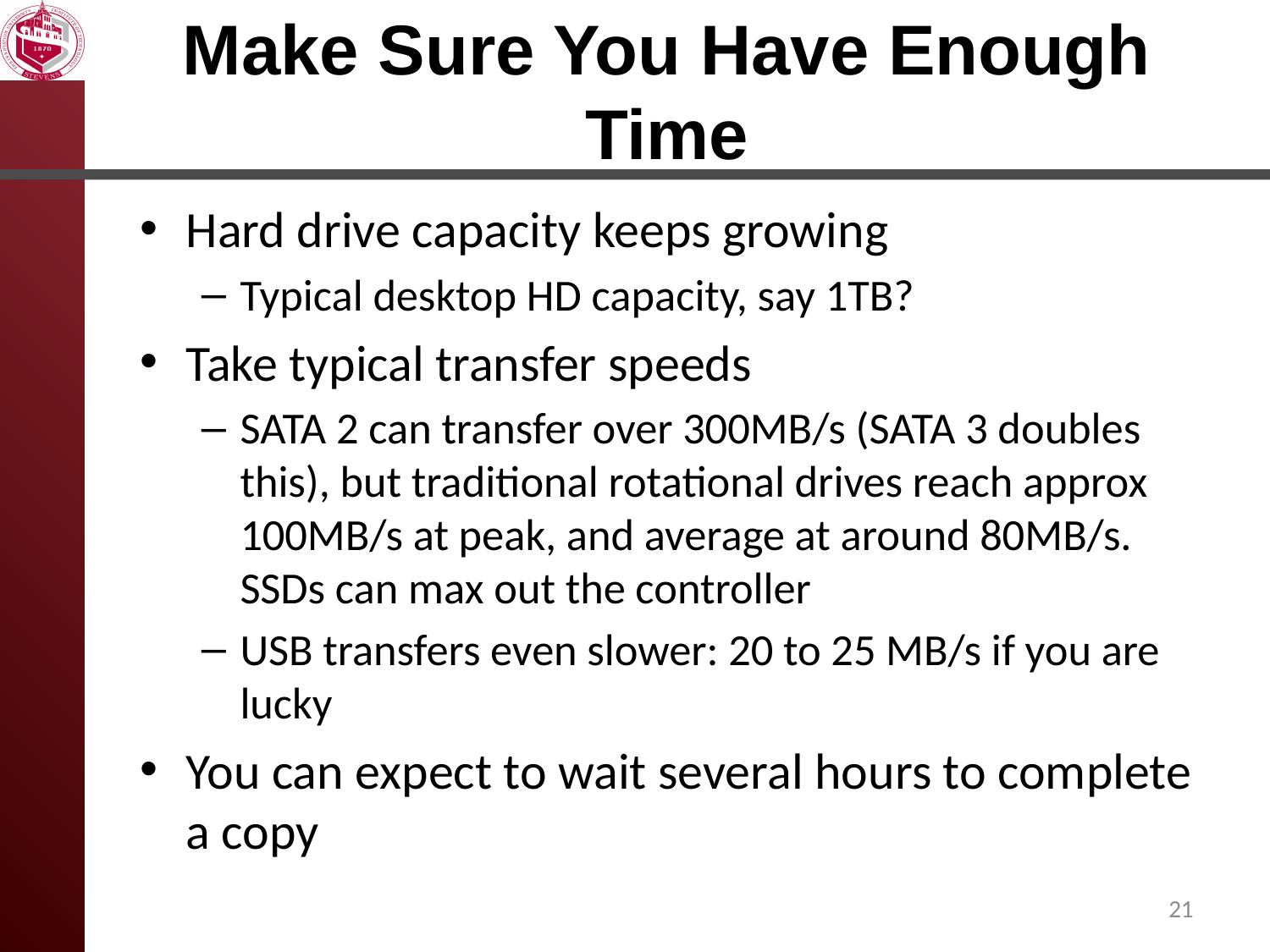

# Make Sure You Have Enough Time
Hard drive capacity keeps growing
Typical desktop HD capacity, say 1TB?
Take typical transfer speeds
SATA 2 can transfer over 300MB/s (SATA 3 doubles this), but traditional rotational drives reach approx 100MB/s at peak, and average at around 80MB/s. SSDs can max out the controller
USB transfers even slower: 20 to 25 MB/s if you are lucky
You can expect to wait several hours to complete a copy

21